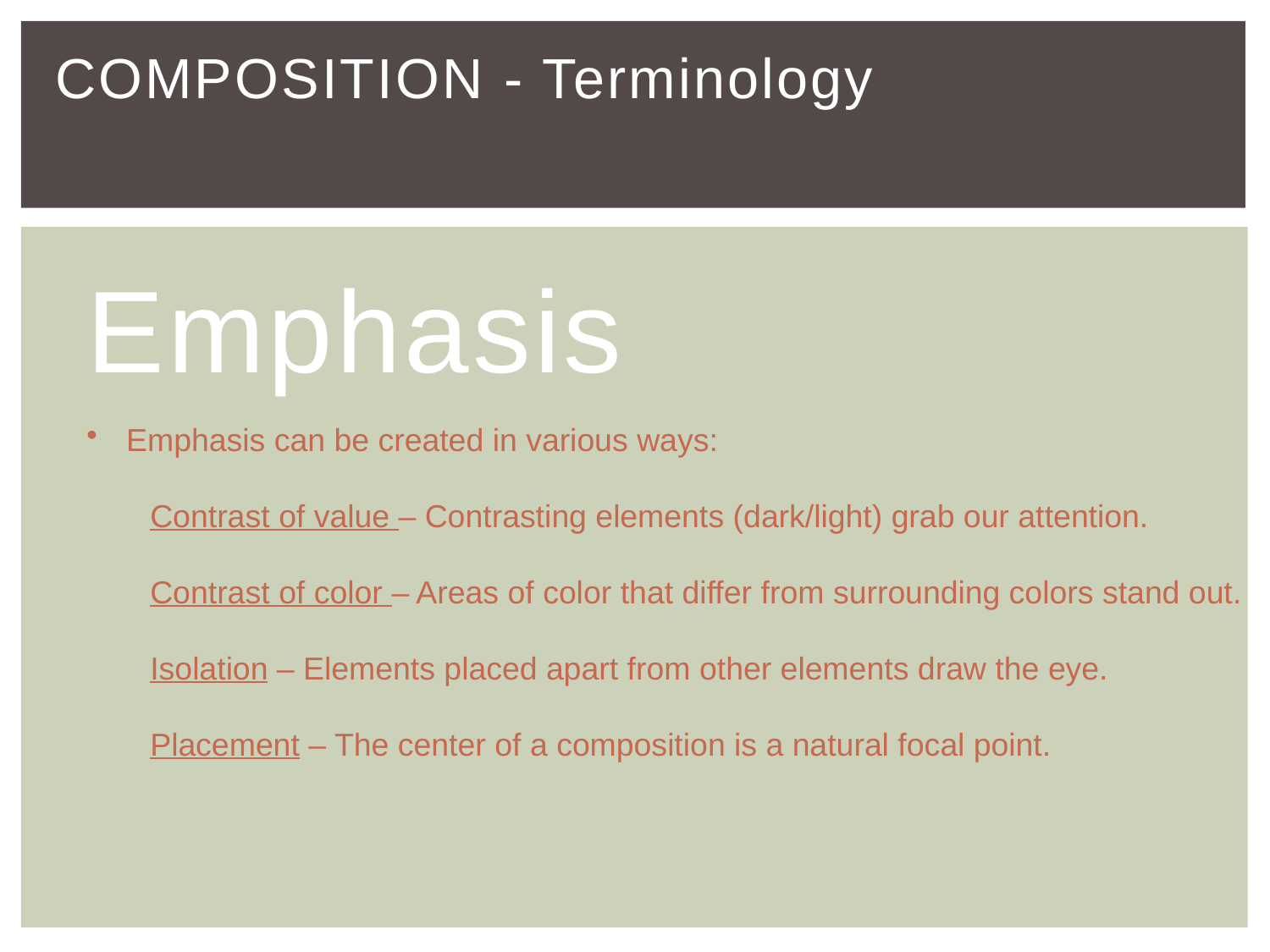

COMPOSITION - Terminology
# Emphasis
Emphasis can be created in various ways:

Contrast of value – Contrasting elements (dark/light) grab our attention.

Contrast of color – Areas of color that differ from surrounding colors stand out.

Isolation – Elements placed apart from other elements draw the eye.

Placement – The center of a composition is a natural focal point.